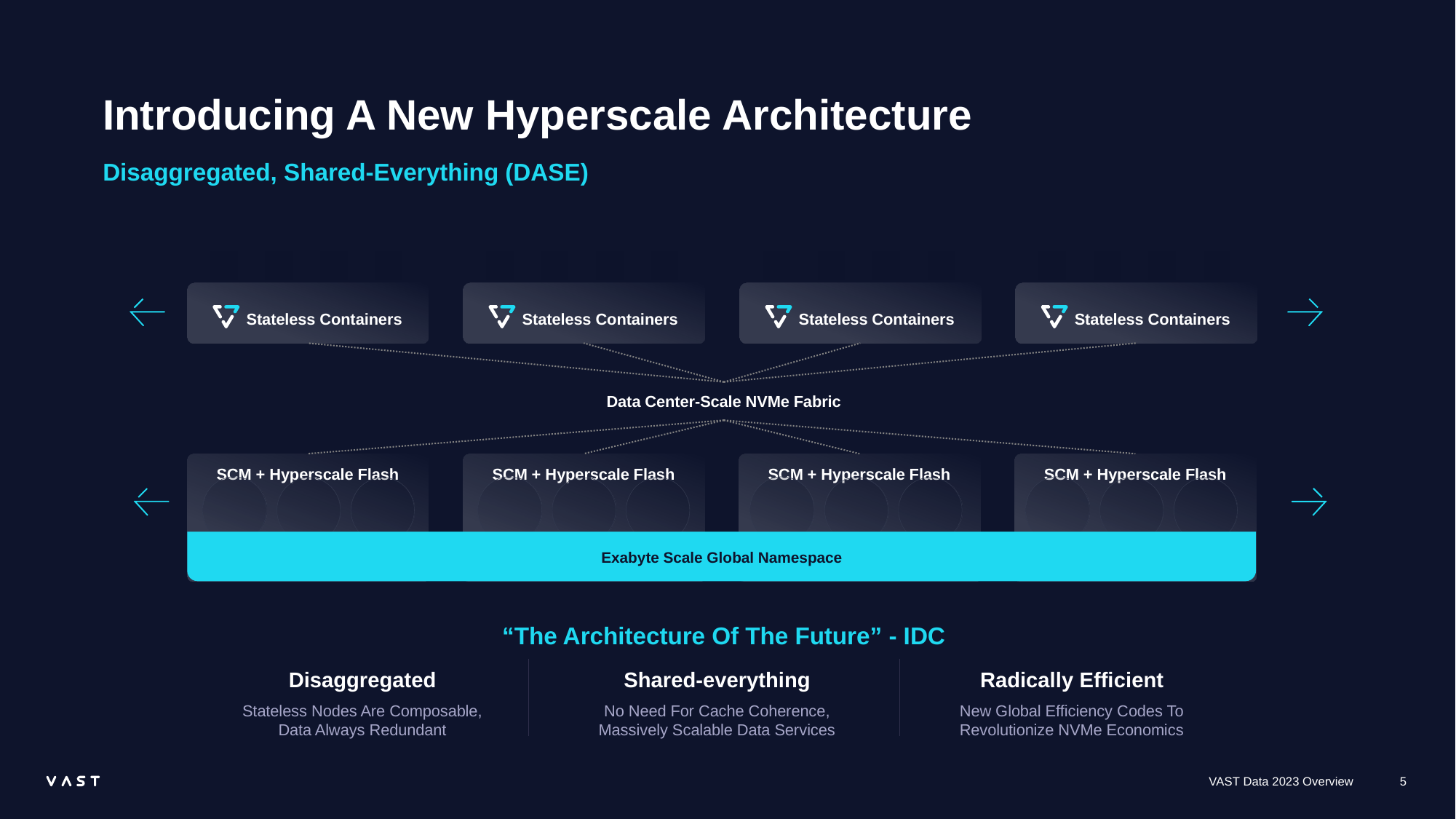

Introducing A New Hyperscale Architecture
Disaggregated, Shared-Everything (DASE)

Stateless Containers
Stateless Containers
Stateless Containers
Stateless Containers

Data Center-Scale NVMe Fabric
SCM + Hyperscale Flash
SCM + Hyperscale Flash
SCM + Hyperscale Flash
SCM + Hyperscale Flash

Exabyte Scale Global Namespace
“The Architecture Of The Future” - IDC
Disaggregated
Stateless Nodes Are Composable,
Data Always Redundant
Shared-everything
No Need For Cache Coherence,
Massively Scalable Data Services
Radically Efficient
New Global Efficiency Codes To Revolutionize NVMe Economics
VAST Data 2023 Overview
5